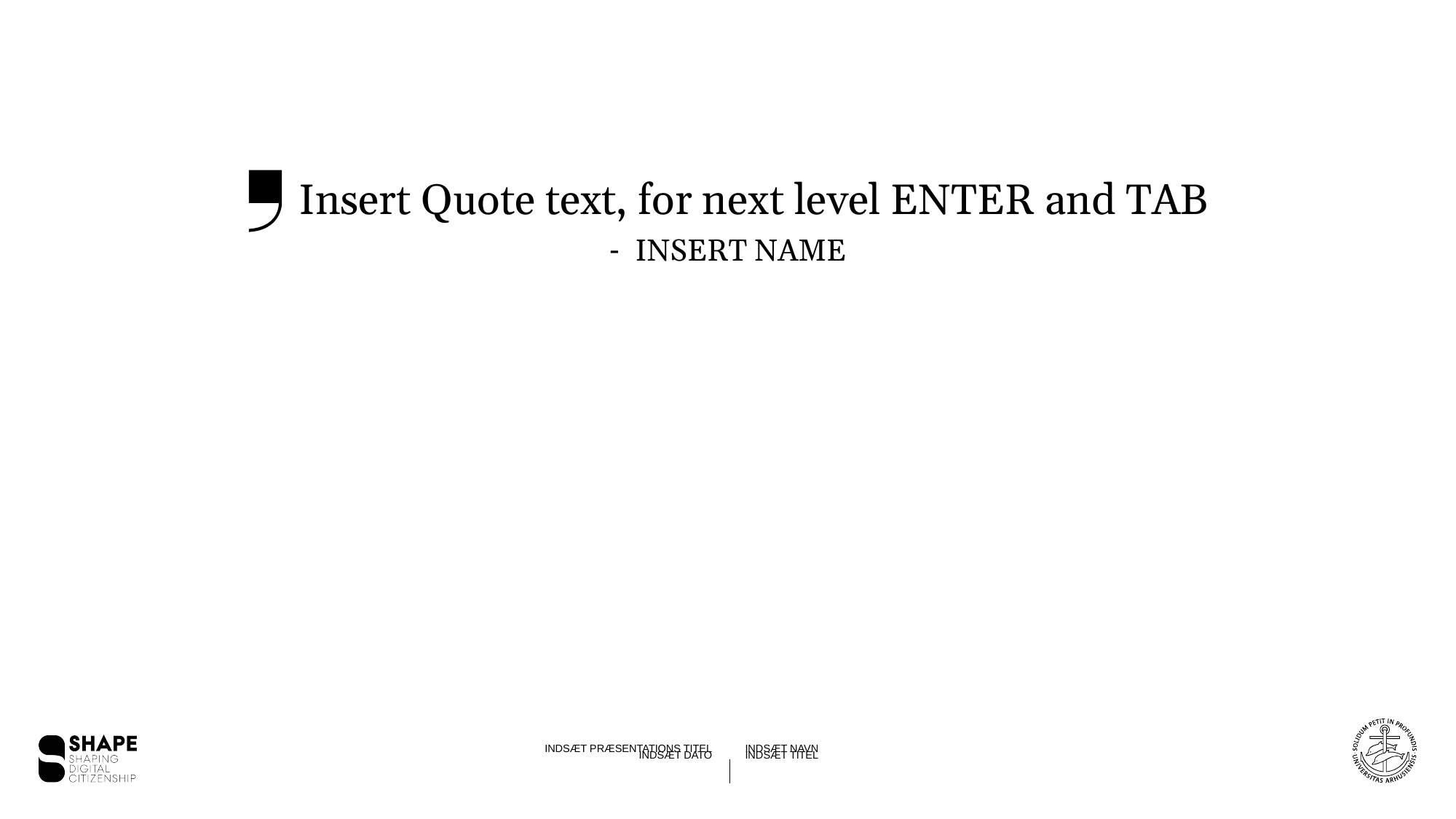

Insert Quote text, for next level ENTER and TAB
Insert Name
27-09-202222-09-2022